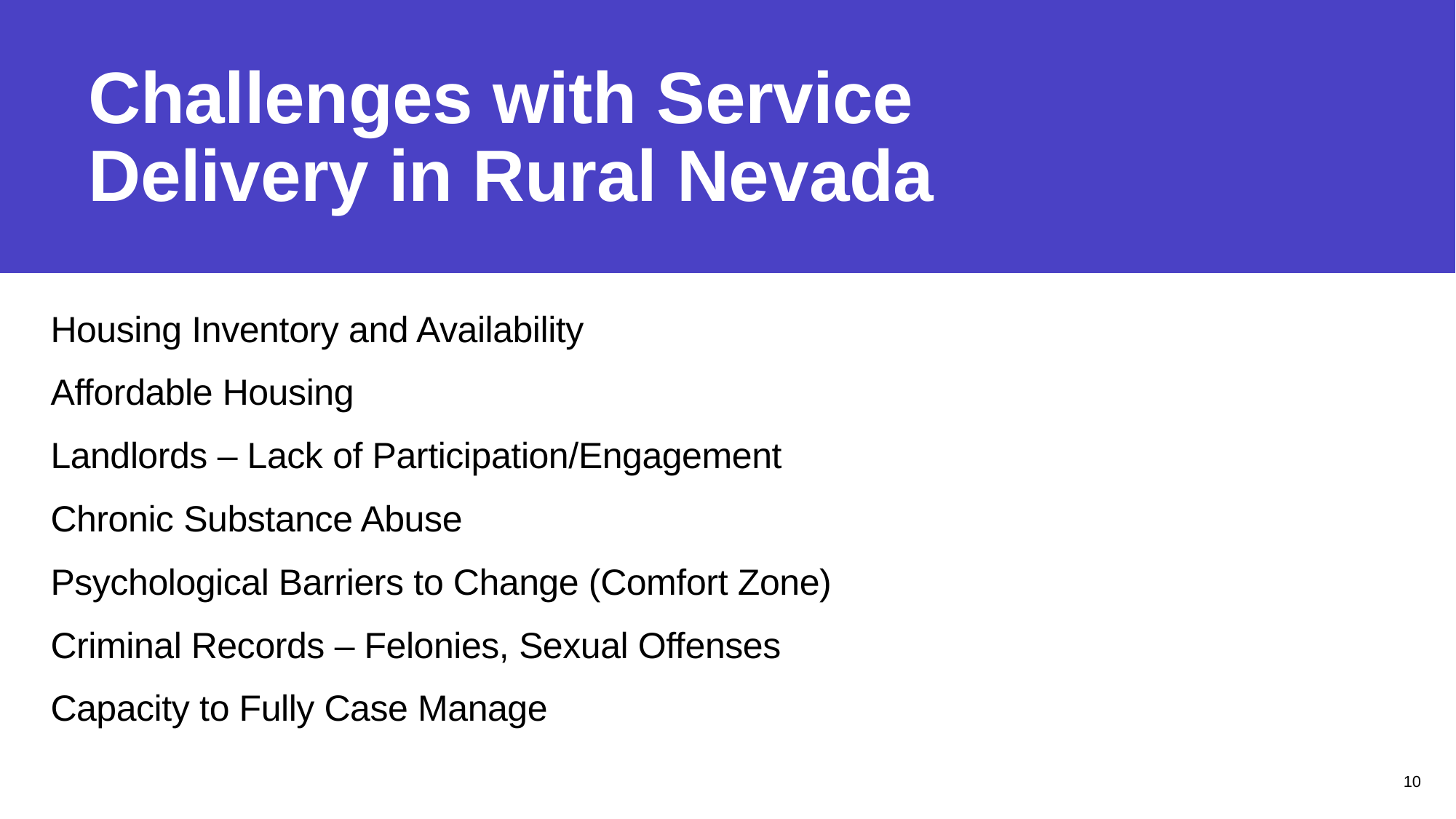

# Challenges with Service Delivery in Rural Nevada
Housing Inventory and Availability
Affordable Housing
Landlords – Lack of Participation/Engagement
Chronic Substance Abuse
Psychological Barriers to Change (Comfort Zone)
Criminal Records – Felonies, Sexual Offenses
Capacity to Fully Case Manage

Presentation title
10